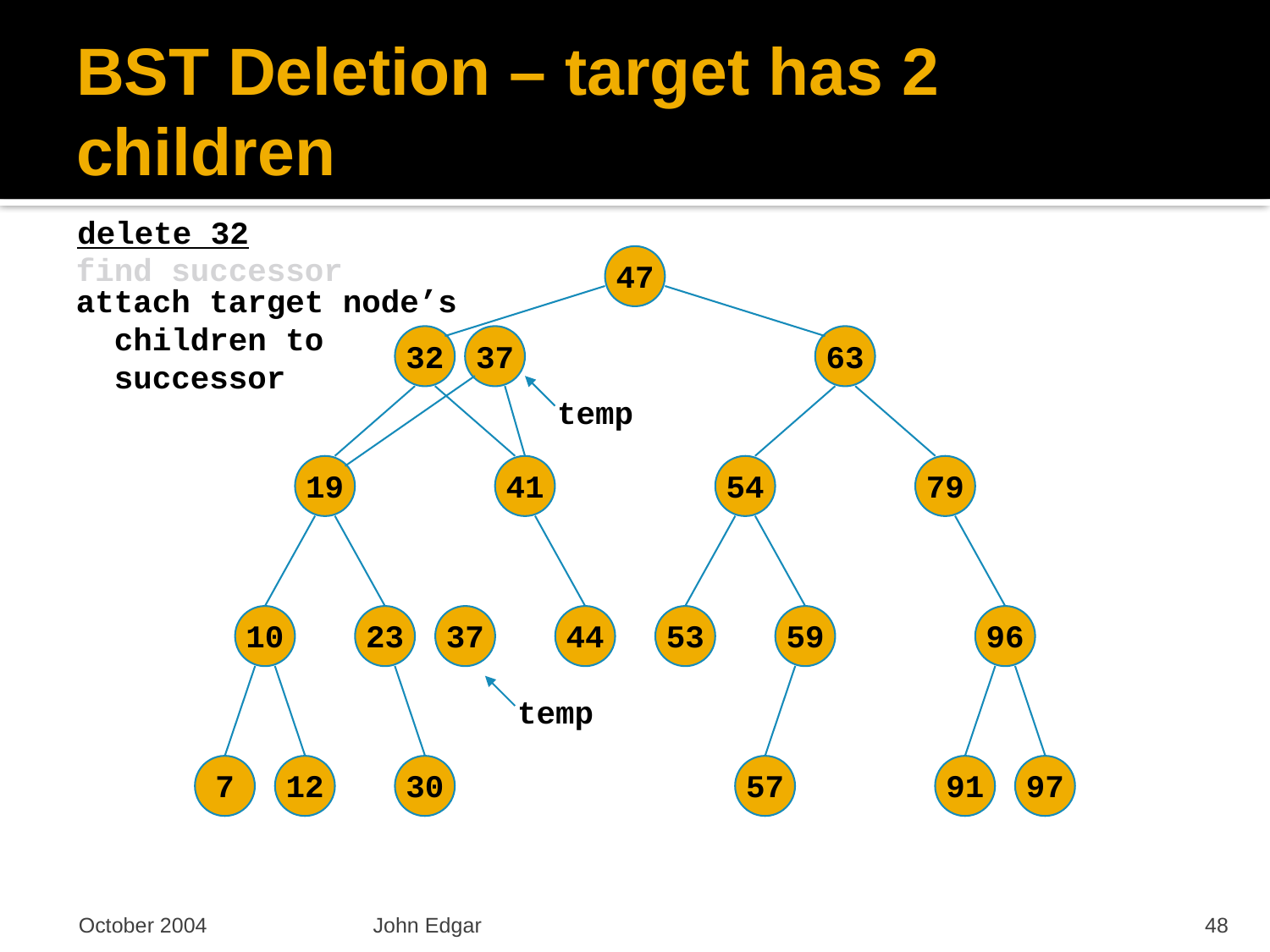

# BST Deletion – target has 2 children
delete 32

find successor

47
attach target node’s
  children to
  successor

32

37

63

temp

19

41

54

79

10

23

37

44

53

59

96

temp

7

12

30

57

91

97
October 2004
John Edgar
48